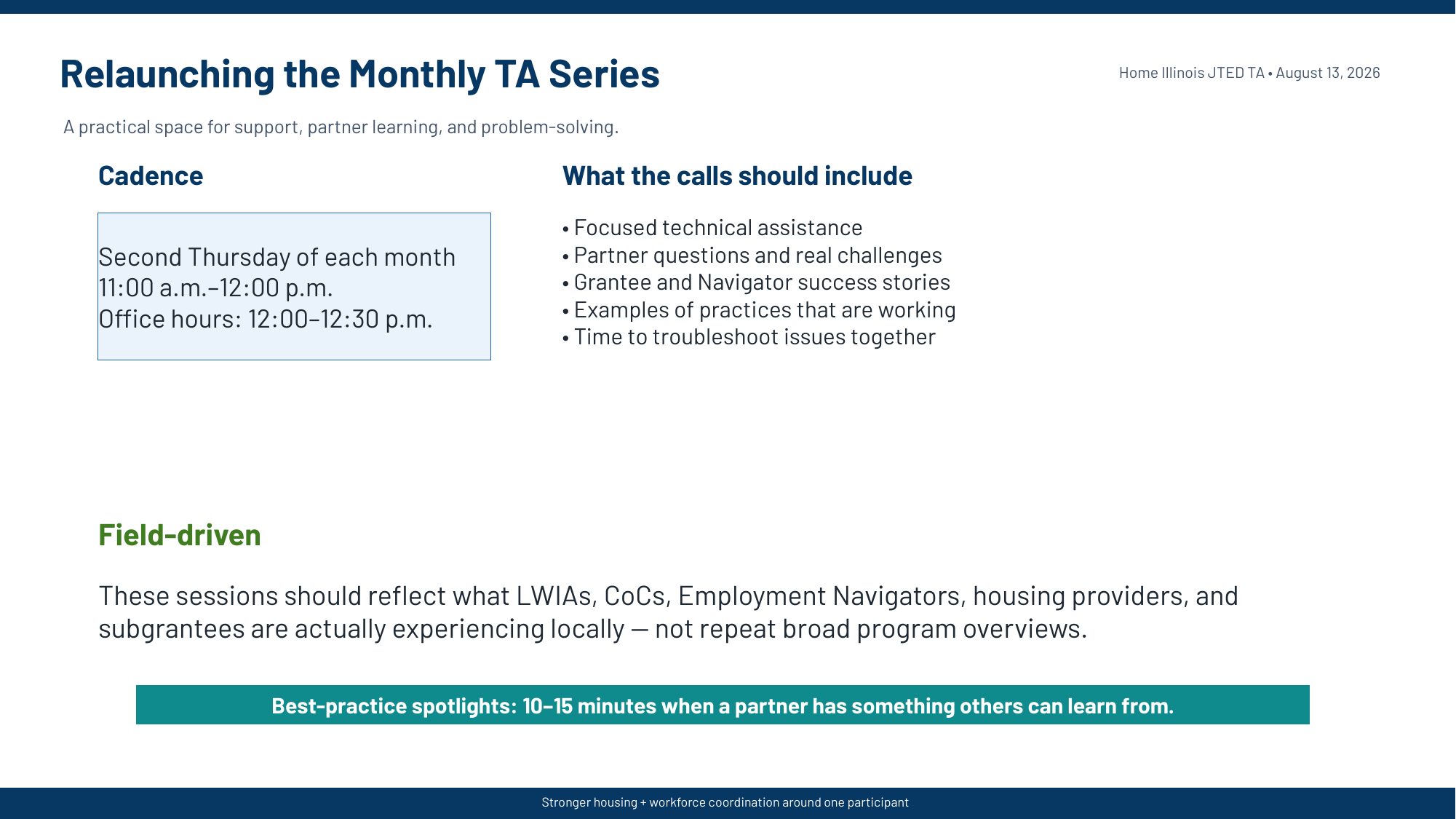

Relaunching the Monthly TA Series
Home Illinois JTED TA • August 13, 2026
A practical space for support, partner learning, and problem-solving.
Cadence
What the calls should include
Second Thursday of each month
11:00 a.m.–12:00 p.m.
Office hours: 12:00–12:30 p.m.
• Focused technical assistance
• Partner questions and real challenges
• Grantee and Navigator success stories
• Examples of practices that are working
• Time to troubleshoot issues together
Field-driven
These sessions should reflect what LWIAs, CoCs, Employment Navigators, housing providers, and subgrantees are actually experiencing locally — not repeat broad program overviews.
Best-practice spotlights: 10–15 minutes when a partner has something others can learn from.

Stronger housing + workforce coordination around one participant